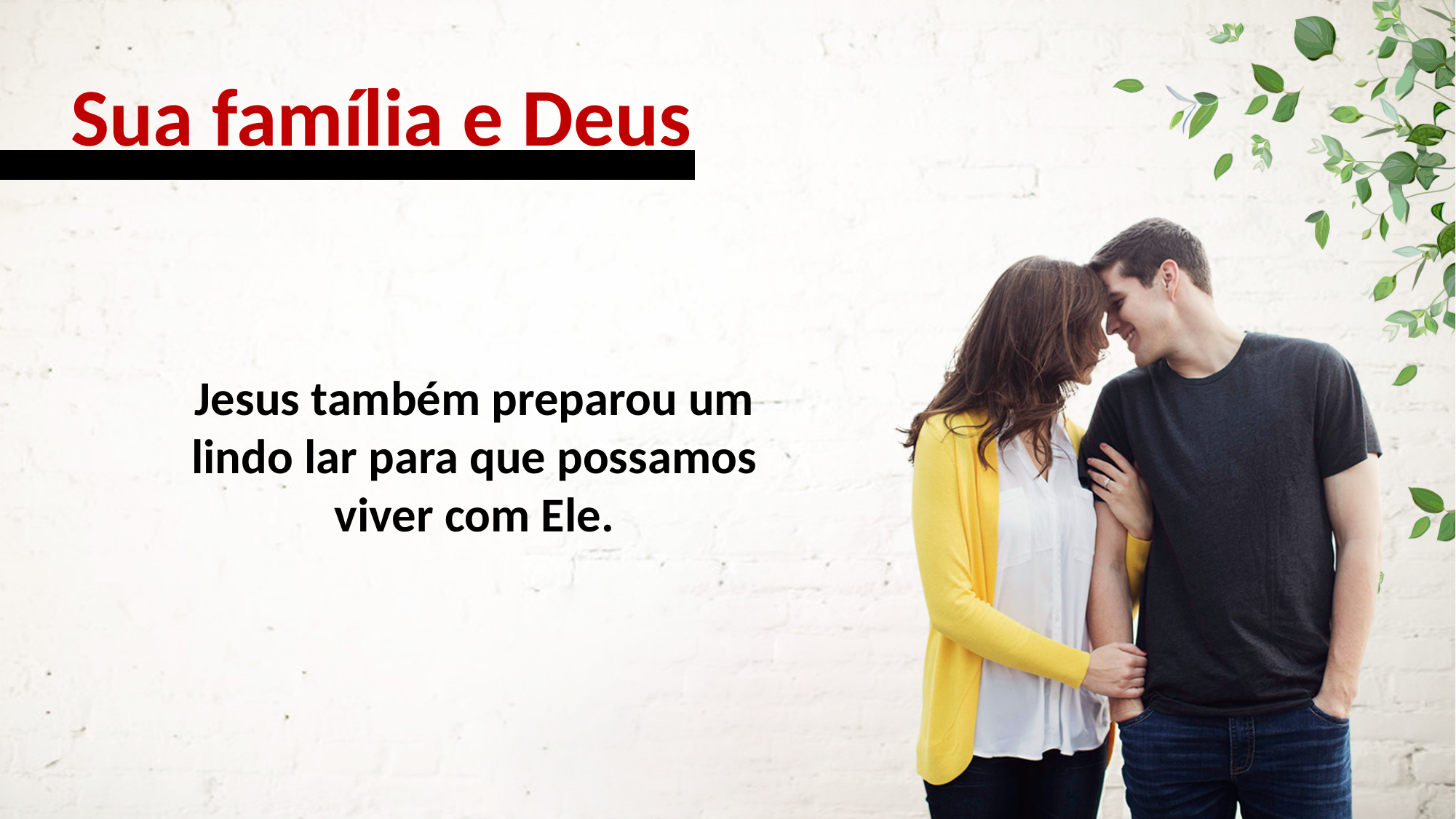

Sua família e Deus

Jesus também preparou um lindo lar para que possamos viver com Ele.